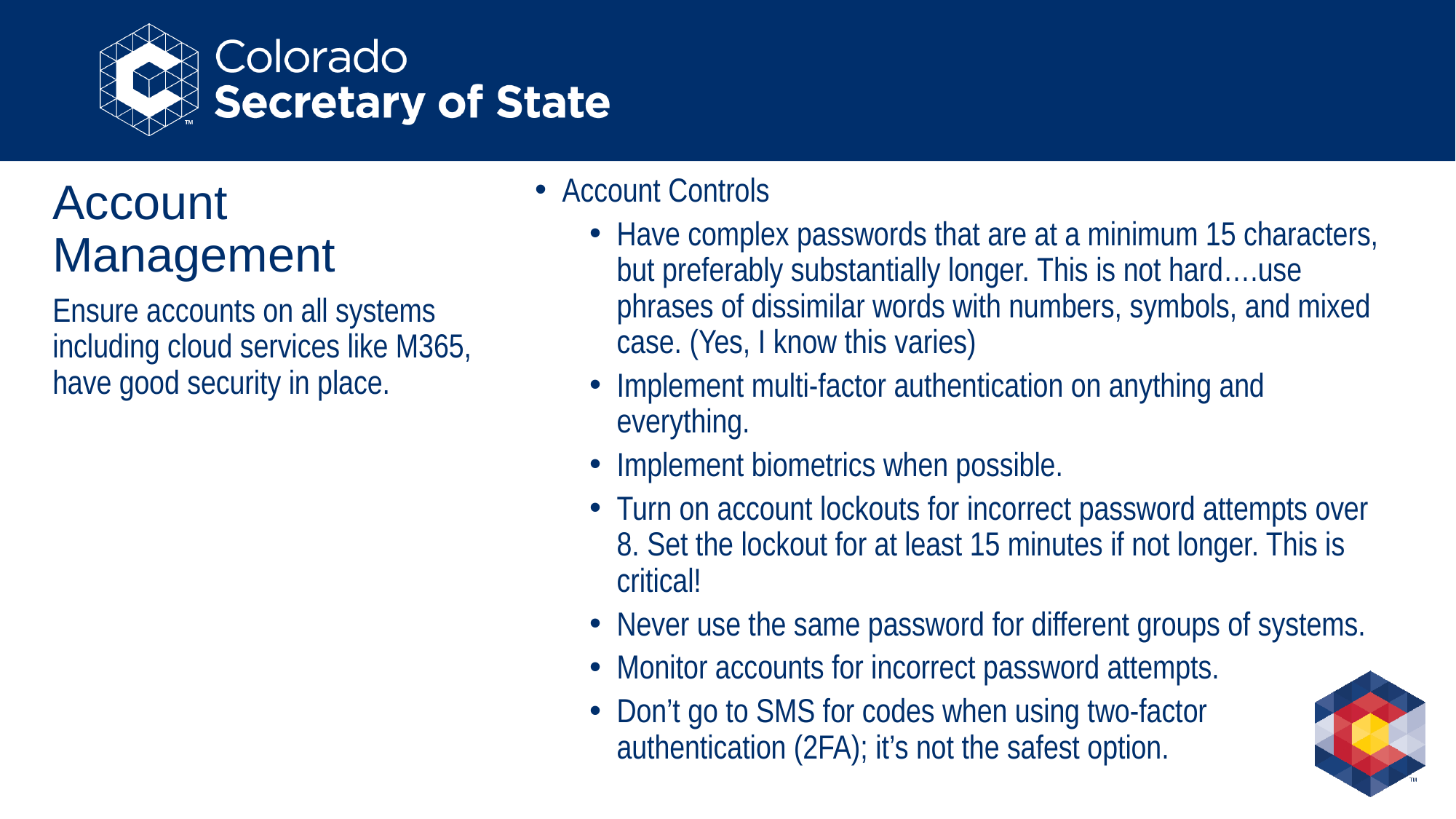

# Account Management
Account Controls
Have complex passwords that are at a minimum 15 characters, but preferably substantially longer. This is not hard….use phrases of dissimilar words with numbers, symbols, and mixed case. (Yes, I know this varies)
Implement multi-factor authentication on anything and everything.
Implement biometrics when possible.
Turn on account lockouts for incorrect password attempts over 8. Set the lockout for at least 15 minutes if not longer. This is critical!
Never use the same password for different groups of systems.
Monitor accounts for incorrect password attempts.
Don’t go to SMS for codes when using two-factor authentication (2FA); it’s not the safest option.
Ensure accounts on all systems including cloud services like M365, have good security in place.